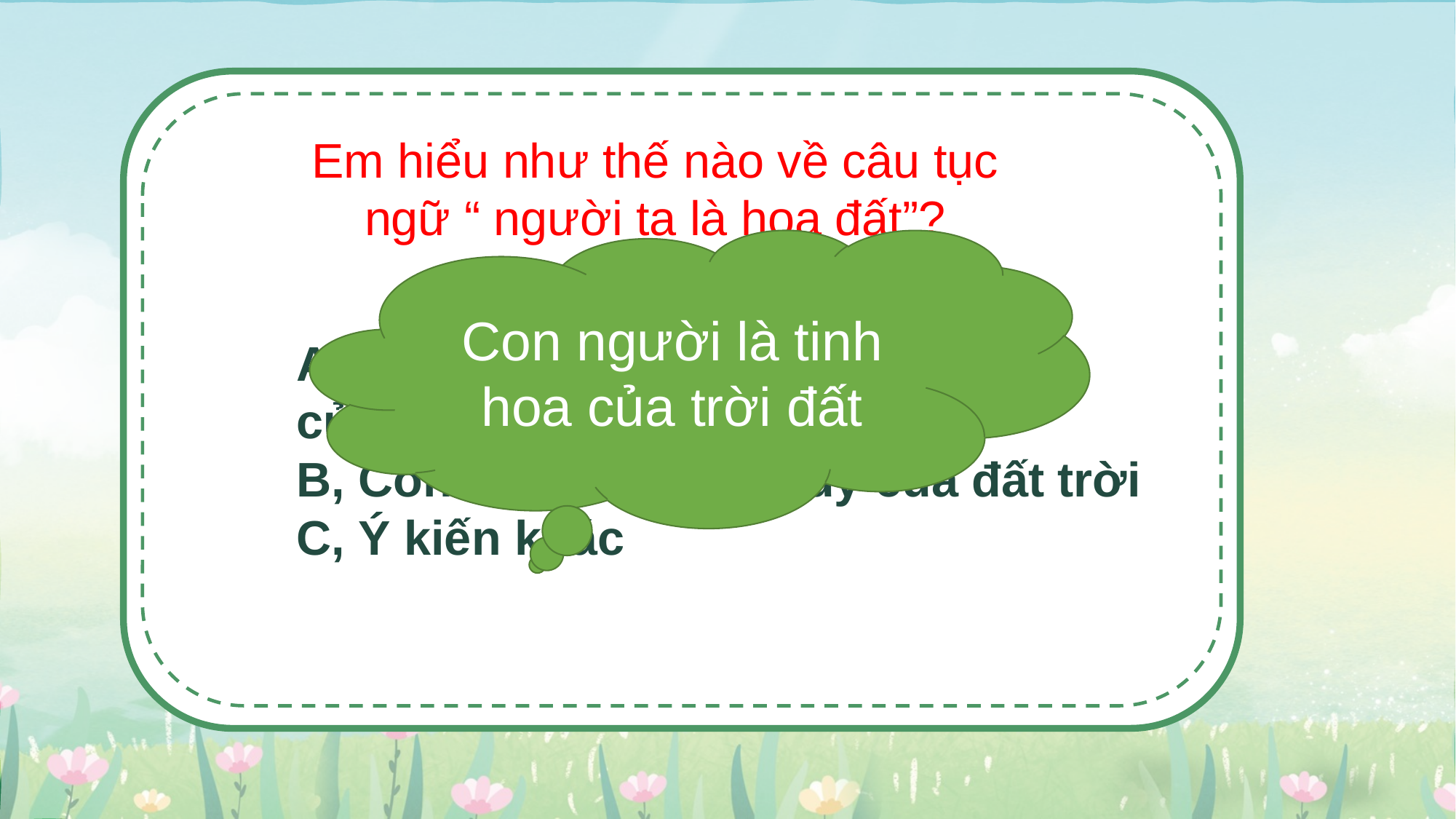

#

Em hiểu như thế nào về câu tục ngữ “ người ta là hoa đất”?
Con người là tinh hoa của trời đất
A, Con người là những bông hoa của Trái Đất
B, Con người là vốn quý của đất trời
C, Ý kiến khác